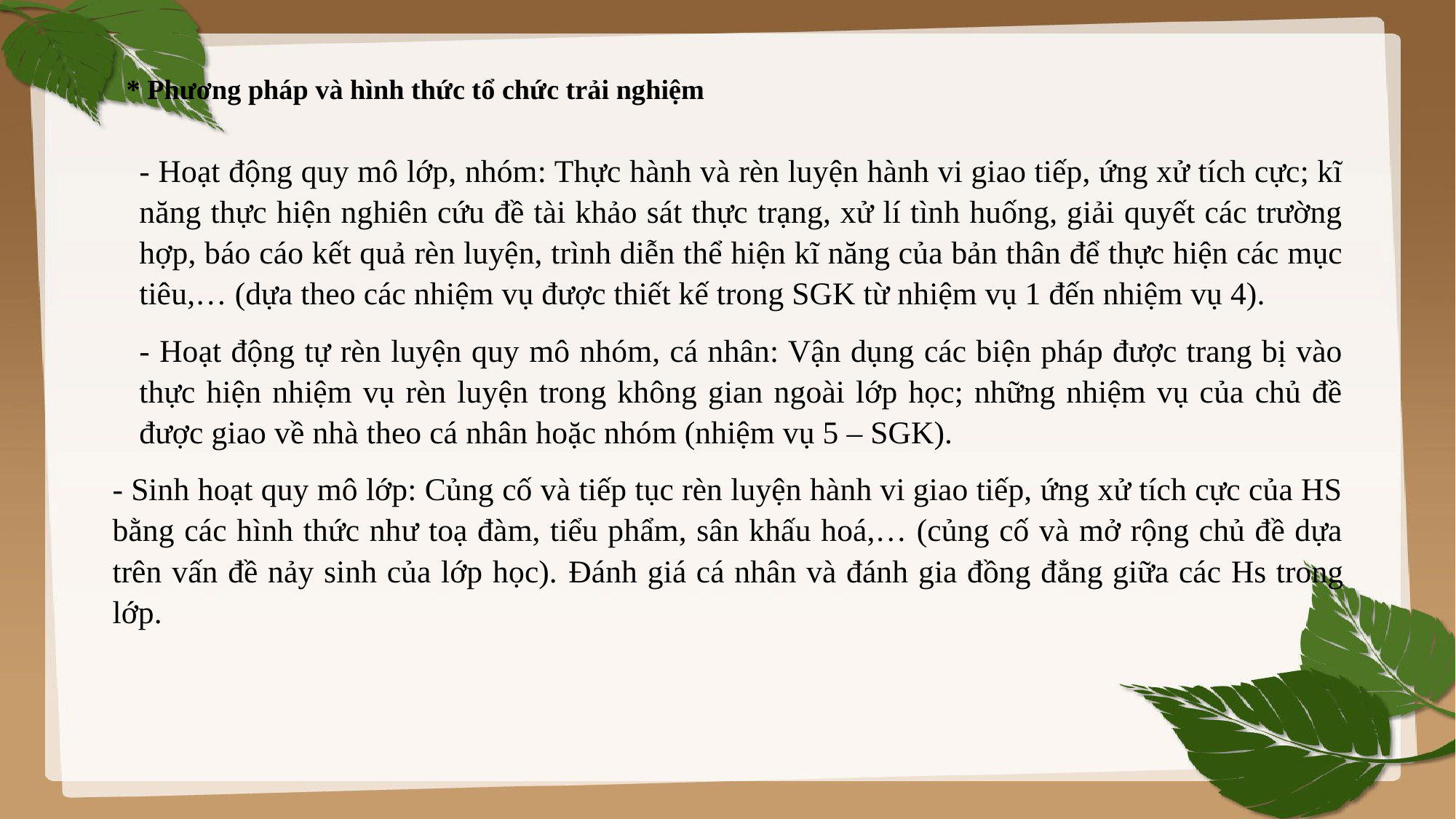

# * Phương pháp và hình thức tổ chức trải nghiệm
- Hoạt động quy mô lớp, nhóm: Thực hành và rèn luyện hành vi giao tiếp, ứng xử tích cực; kĩ năng thực hiện nghiên cứu đề tài khảo sát thực trạng, xử lí tình huống, giải quyết các trường hợp, báo cáo kết quả rèn luyện, trình diễn thể hiện kĩ năng của bản thân để thực hiện các mục tiêu,… (dựa theo các nhiệm vụ được thiết kế trong SGK từ nhiệm vụ 1 đến nhiệm vụ 4).
- Hoạt động tự rèn luyện quy mô nhóm, cá nhân: Vận dụng các biện pháp được trang bị vào thực hiện nhiệm vụ rèn luyện trong không gian ngoài lớp học; những nhiệm vụ của chủ đề được giao về nhà theo cá nhân hoặc nhóm (nhiệm vụ 5 – SGK).
- Sinh hoạt quy mô lớp: Củng cố và tiếp tục rèn luyện hành vi giao tiếp, ứng xử tích cực của HS bằng các hình thức như toạ đàm, tiểu phẩm, sân khấu hoá,… (củng cố và mở rộng chủ đề dựa trên vấn đề nảy sinh của lớp học). Đánh giá cá nhân và đánh gia đồng đẳng giữa các Hs trong lớp.